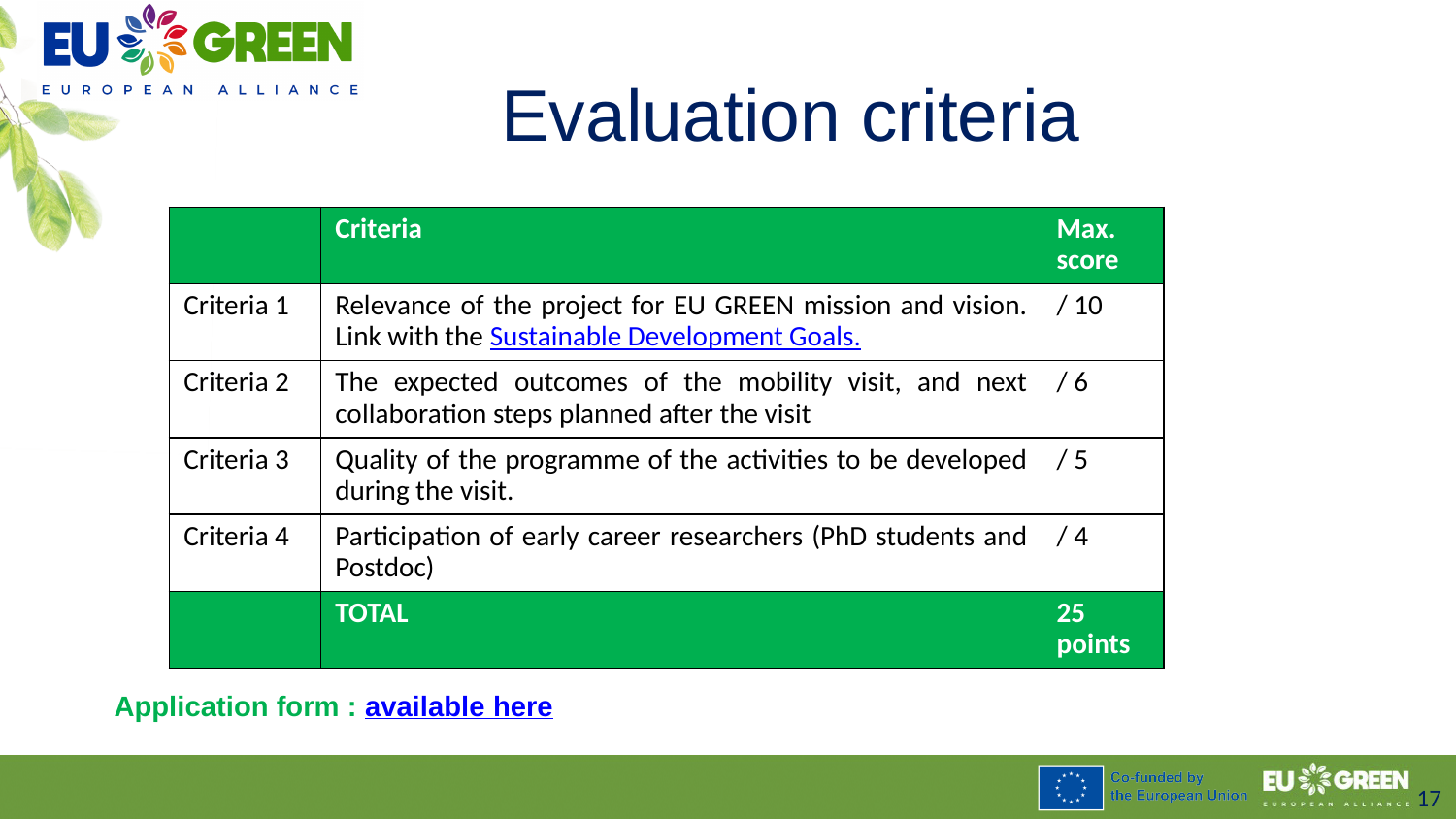

Evaluation criteria
|  | Criteria | Max. score |
| --- | --- | --- |
| Criteria 1 | Relevance of the project for EU GREEN mission and vision. Link with the Sustainable Development Goals. | / 10 |
| Criteria 2 | The expected outcomes of the mobility visit, and next collaboration steps planned after the visit | / 6 |
| Criteria 3 | Quality of the programme of the activities to be developed during the visit. | / 5 |
| Criteria 4 | Participation of early career researchers (PhD students and Postdoc) | / 4 |
|  | TOTAL | 25 points |
Application form : available here
17